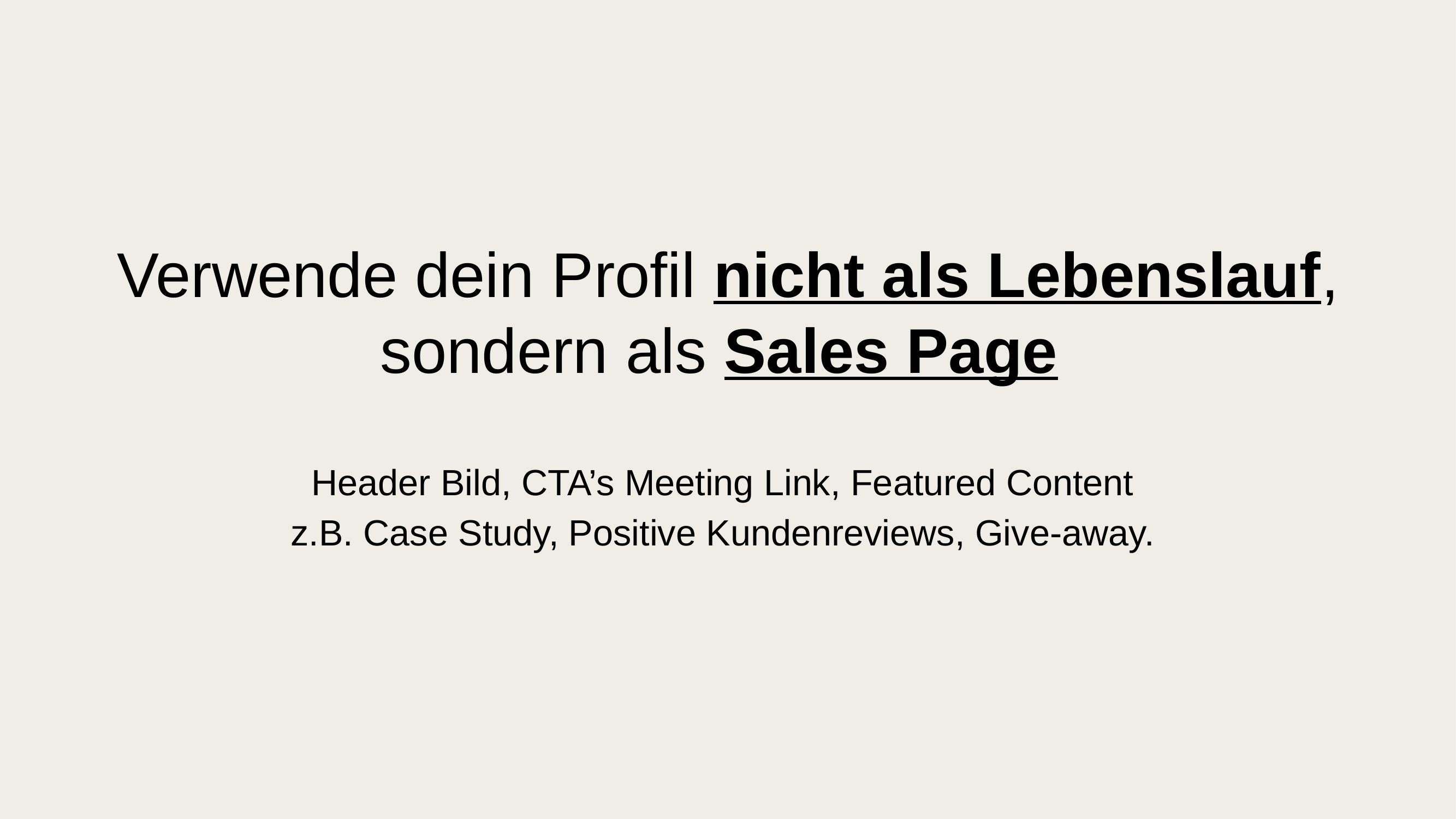

# Verwende dein Profil nicht als Lebenslauf, sondern als Sales Page
Header Bild, CTA’s Meeting Link, Featured Content
z.B. Case Study, Positive Kundenreviews, Give-away.